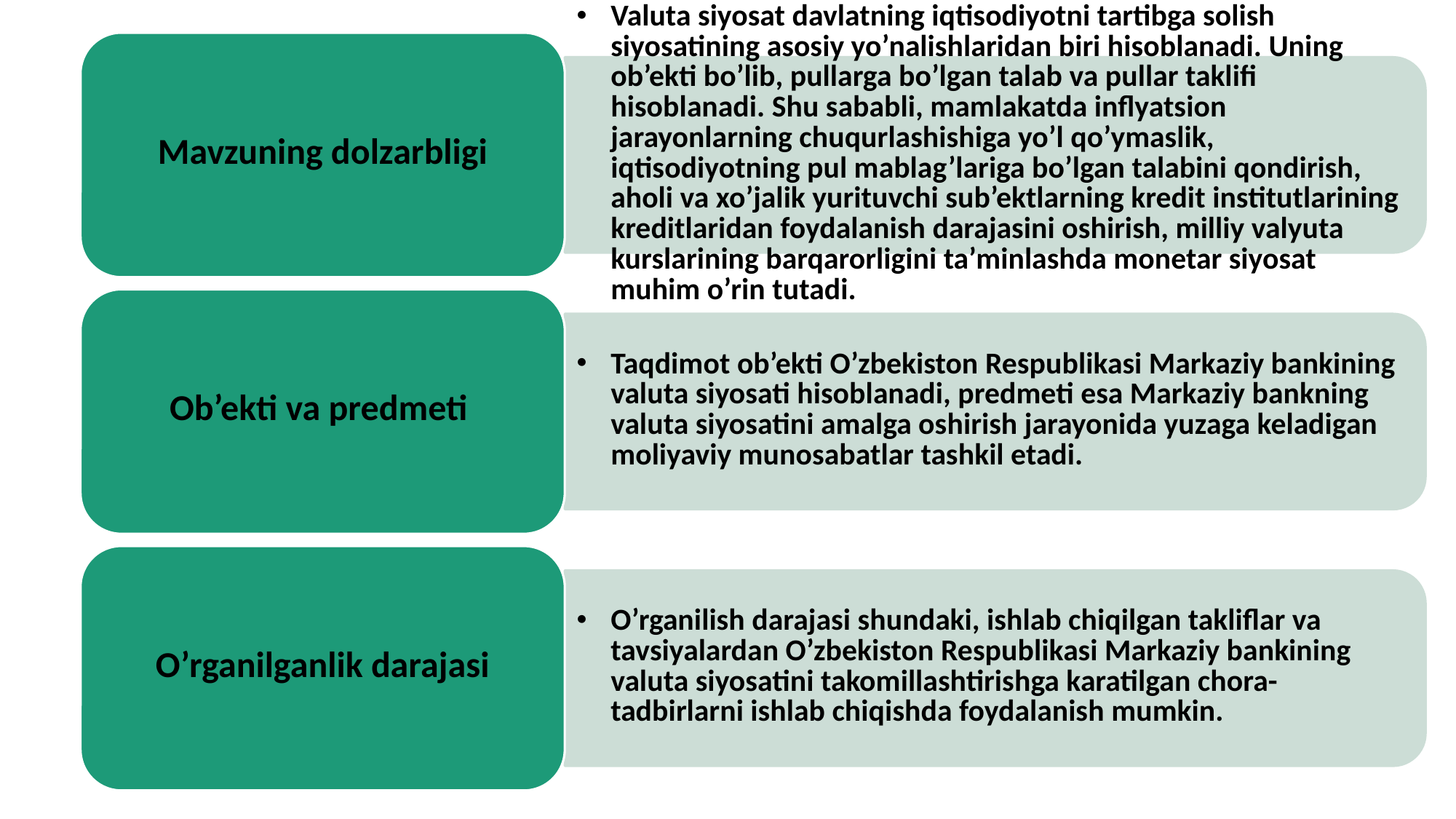

Mavzuning dolzarbligi
Valuta siyosat davlatning iqtisodiyotni tartibga solish siyosatining asosiy yo’nalishlaridan biri hisoblanadi. Uning ob’ekti bo’lib, pullarga bo’lgan talab va pullar taklifi hisoblanadi. Shu sababli, mamlakatda inflyatsion jarayonlarning chuqurlashishiga yo’l qo’ymaslik, iqtisodiyotning pul mablag’lariga bo’lgan talabini qondirish, aholi va xo’jalik yurituvchi sub’ektlarning kredit institutlarining kreditlaridan foydalanish darajasini oshirish, milliy valyuta kurslarining barqarorligini ta’minlashda monetar siyosat muhim o’rin tutadi.
O’rganilganlik darajasi
O’rganilish darajasi shundaki, ishlab chiqilgan takliflar va tavsiyalardan O’zbekiston Respublikasi Markaziy bankining valuta siyosatini takomillashtirishga karatilgan chora-tadbirlarni ishlab chiqishda foydalanish mumkin.
Taqdimot ob’ekti O’zbekiston Respublikasi Markaziy bankining valuta siyosati hisoblanadi, predmeti esa Markaziy bankning valuta siyosatini amalga oshirish jarayonida yuzaga keladigan moliyaviy munosabatlar tashkil etadi.
Ob’ekti va predmeti